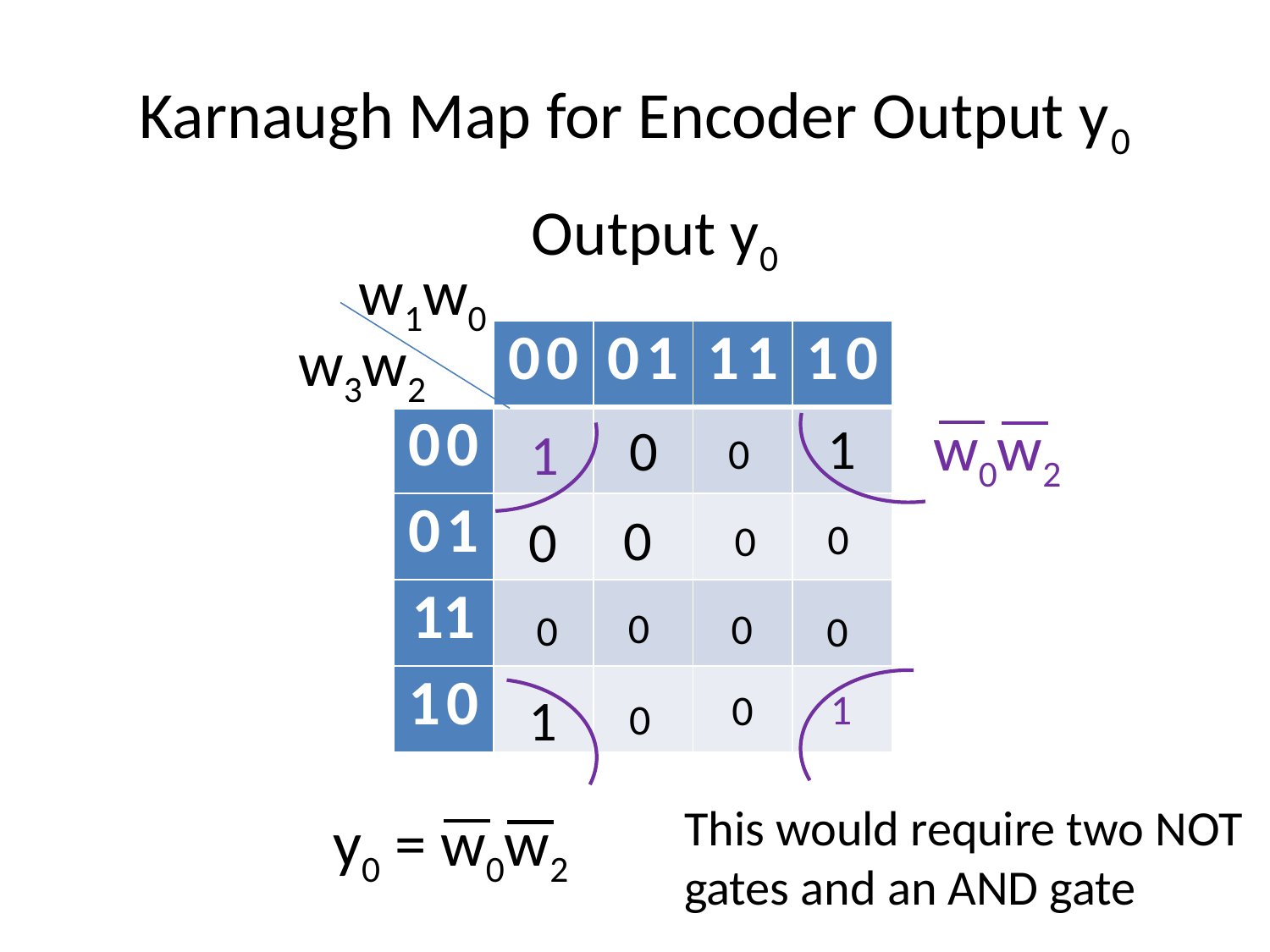

# Karnaugh Map for Encoder Output y0
Output y0
  w1w0
w3w2
|  | 0 0 | 0 1 | 1 1 | 1 0 |
| --- | --- | --- | --- | --- |
| 0 0 |  |  |  |  |
| 0 1 |  |  |  |  |
| 11 |  |  |  |  |
| 1 0 |  |  |  |  |

w0w2
1
0
1
0
0
0
0
0
0
0
0
0
1
0
1
0
This would require two NOT gates and an AND gate
y0 = w0w2